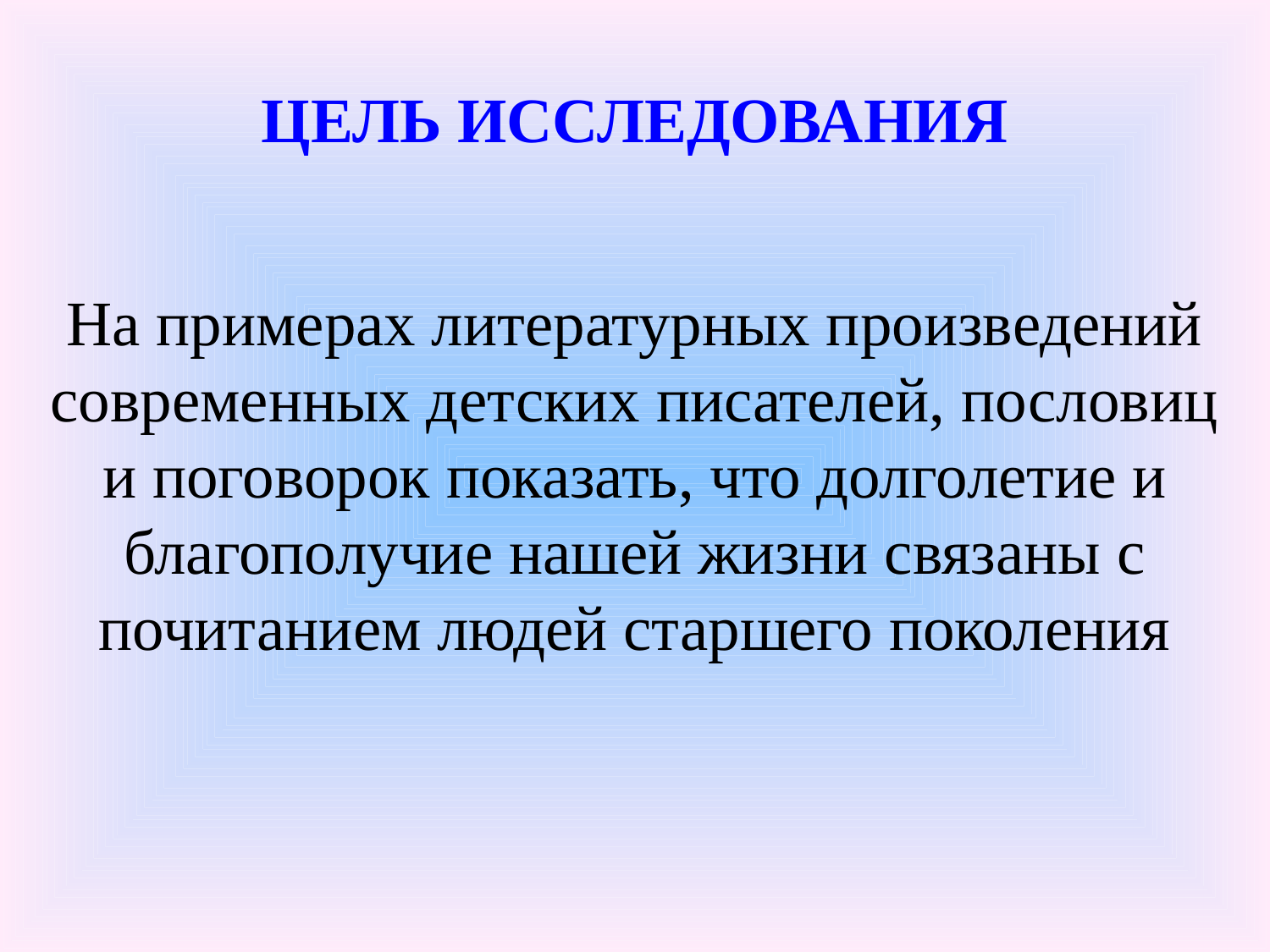

# ЦЕЛЬ ИССЛЕДОВАНИЯ
На примерах литературных произведений современных детских писателей, пословиц и поговорок показать, что долголетие и благополучие нашей жизни связаны с почитанием людей старшего поколения